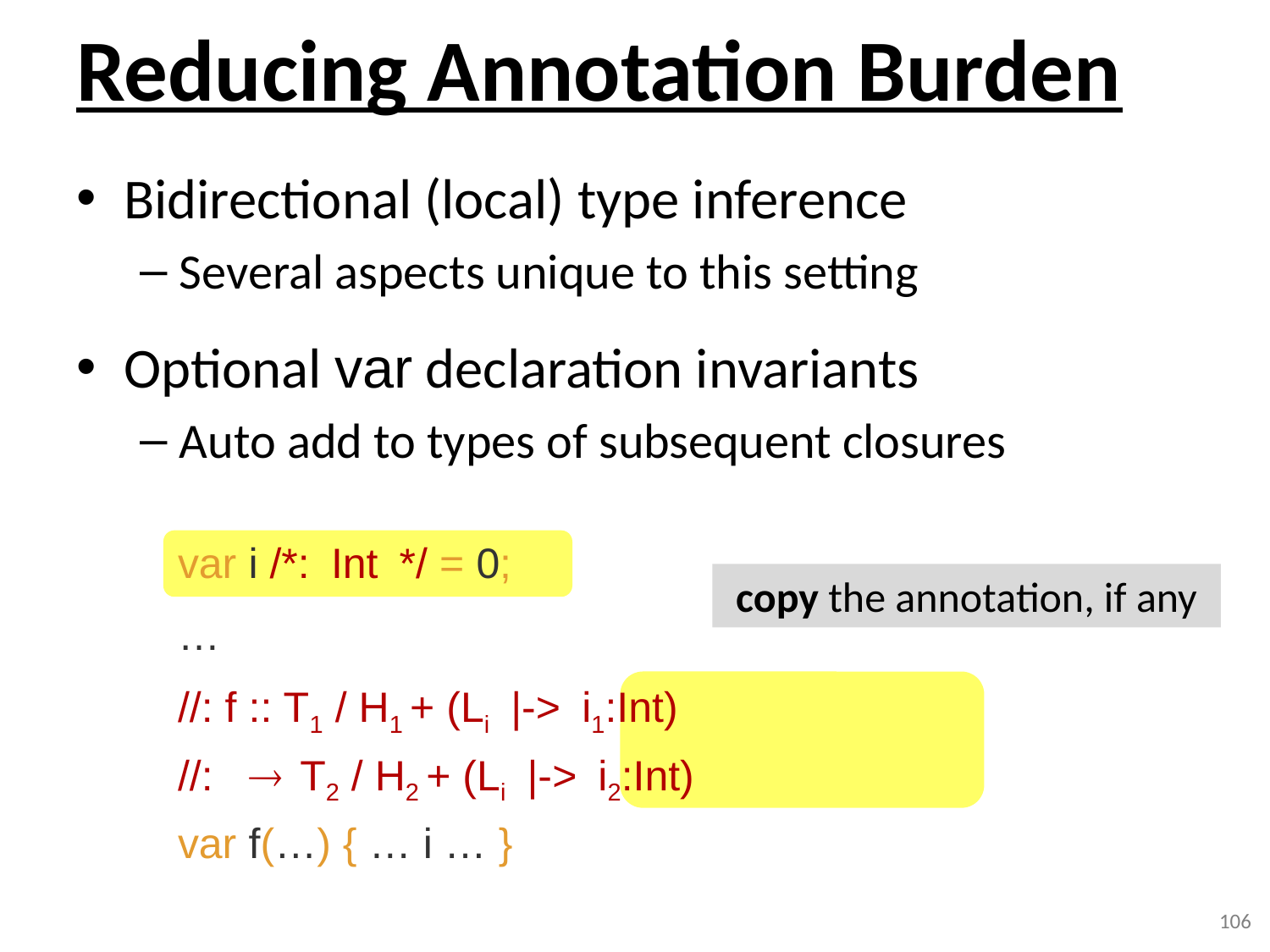

# Reducing Annotation Burden
Bidirectional (local) type inference
Several aspects unique to this setting
Optional var declaration invariants
Auto add to types of subsequent closures

var i /*: Int */ = 0;
…
//: f :: T1 / H1 + (Li |-> i1:Int)
//:   →  T2 / H2 + (Li |-> i2:Int)
var f(…) { … i … }
copy the annotation, if any

106